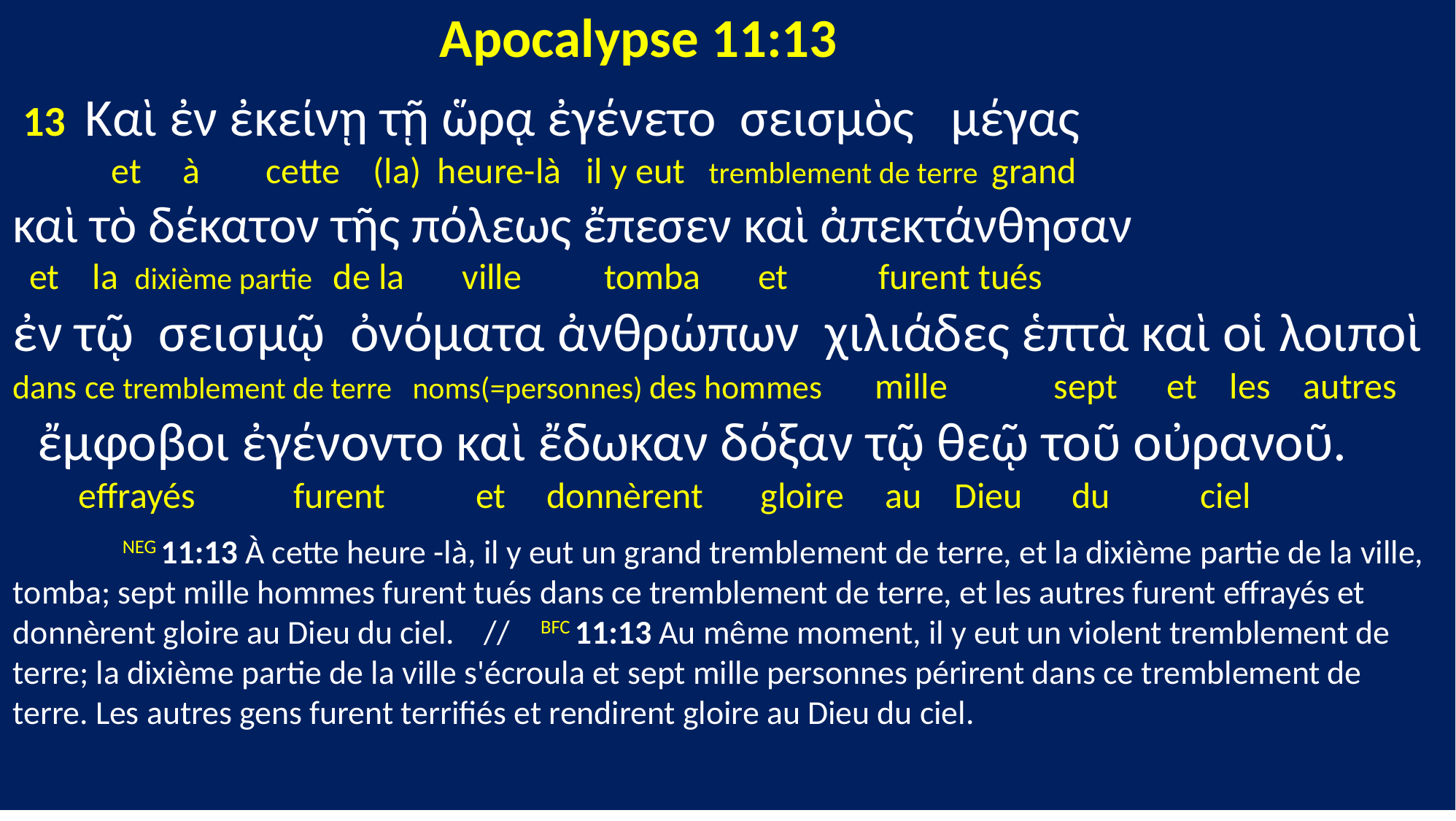

Apocalypse 11:13

 13  Καὶ ἐν ἐκείνῃ τῇ ὥρᾳ ἐγένετο  σεισμὸς   μέγας
            et     à        cette    (la)  heure-là   il y eut   tremblement de terre  grand
καὶ τὸ δέκατον τῆς πόλεως ἔπεσεν καὶ ἀπεκτάνθησαν
  et    la  dixième partie   de la       ville          tomba       et           furent tués
ἐν τῷ  σεισμῷ  ὀνόματα ἀνθρώπων  χιλιάδες ἑπτὰ καὶ οἱ λοιποὶ
dans ce tremblement de terre   noms(=personnes) des hommes       mille             sept      et    les    autres
  ἔμφοβοι ἐγένοντο καὶ ἔδωκαν δόξαν τῷ θεῷ τοῦ οὐρανοῦ.
        effrayés            furent           et     donnèrent       gloire     au    Dieu      du           ciel

	NEG 11:13 À cette heure -là, il y eut un grand tremblement de terre, et la dixième partie de la ville, tomba; sept mille hommes furent tués dans ce tremblement de terre, et les autres furent effrayés et donnèrent gloire au Dieu du ciel.    //    BFC 11:13 Au même moment, il y eut un violent tremblement de terre; la dixième partie de la ville s'écroula et sept mille personnes périrent dans ce tremblement de terre. Les autres gens furent terrifiés et rendirent gloire au Dieu du ciel.